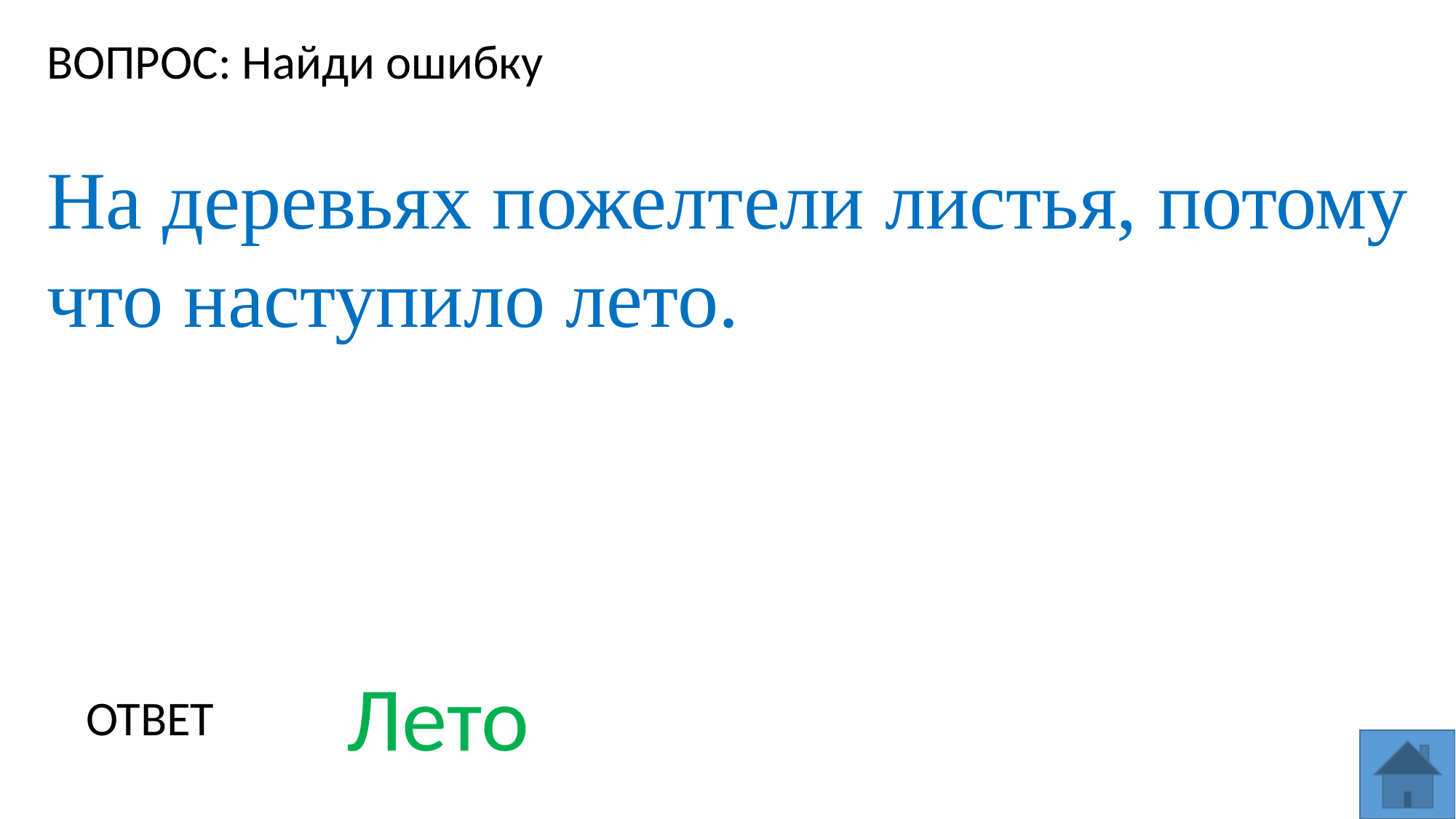

ВОПРОС: Найди ошибку

На деревьях пожелтели листья, потому что наступило лето.
Лето
ОТВЕТ